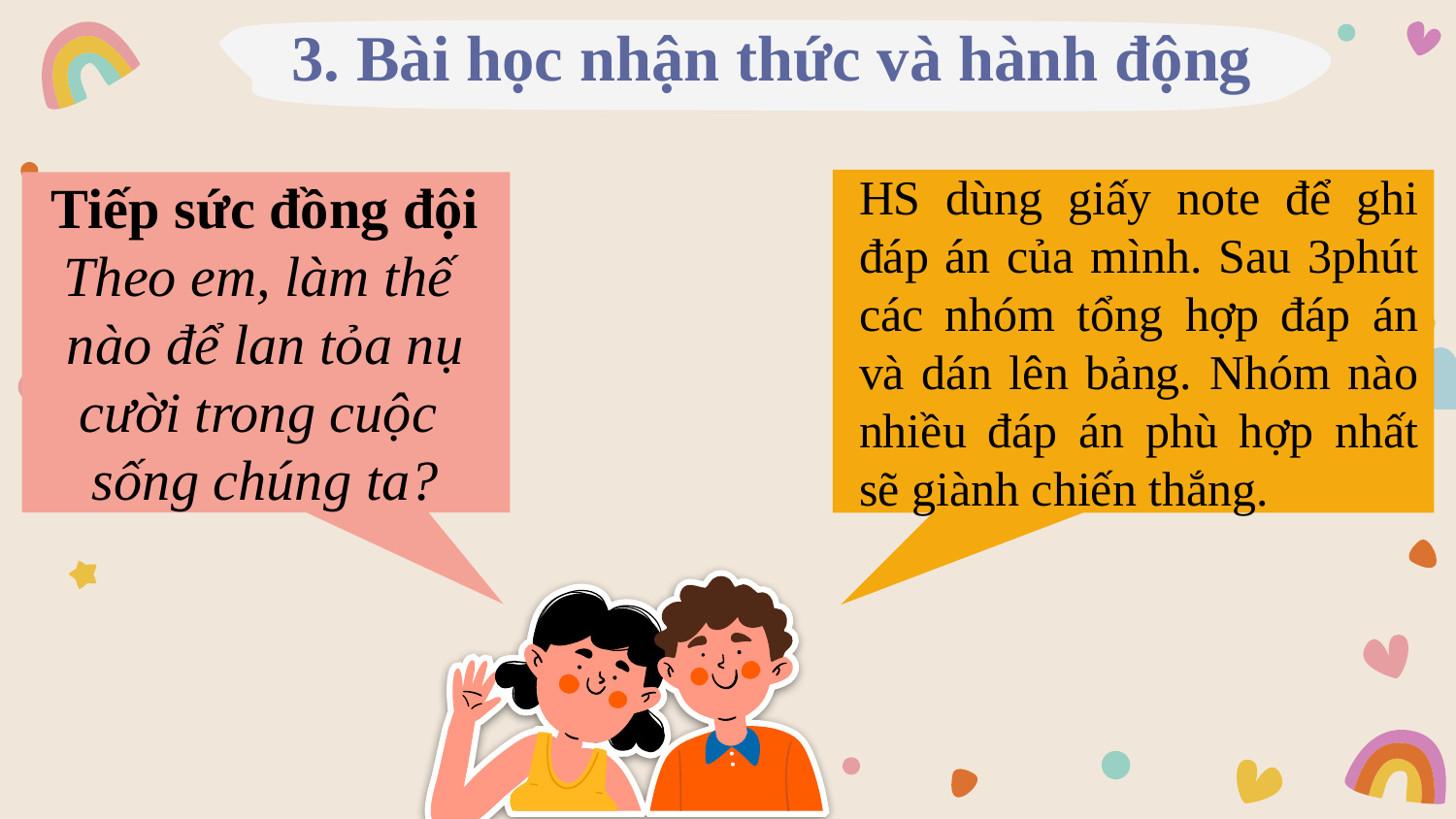

# 3. Bài học nhận thức và hành động

HS dùng giấy note để ghi đáp án của mình. Sau 3phút các nhóm tổng hợp đáp án và dán lên bảng. Nhóm nào nhiều đáp án phù hợp nhất sẽ giành chiến thắng.

Tiếp sức đồng đội
Theo em, làm thế
nào để lan tỏa nụ cười trong cuộc
sống chúng ta?